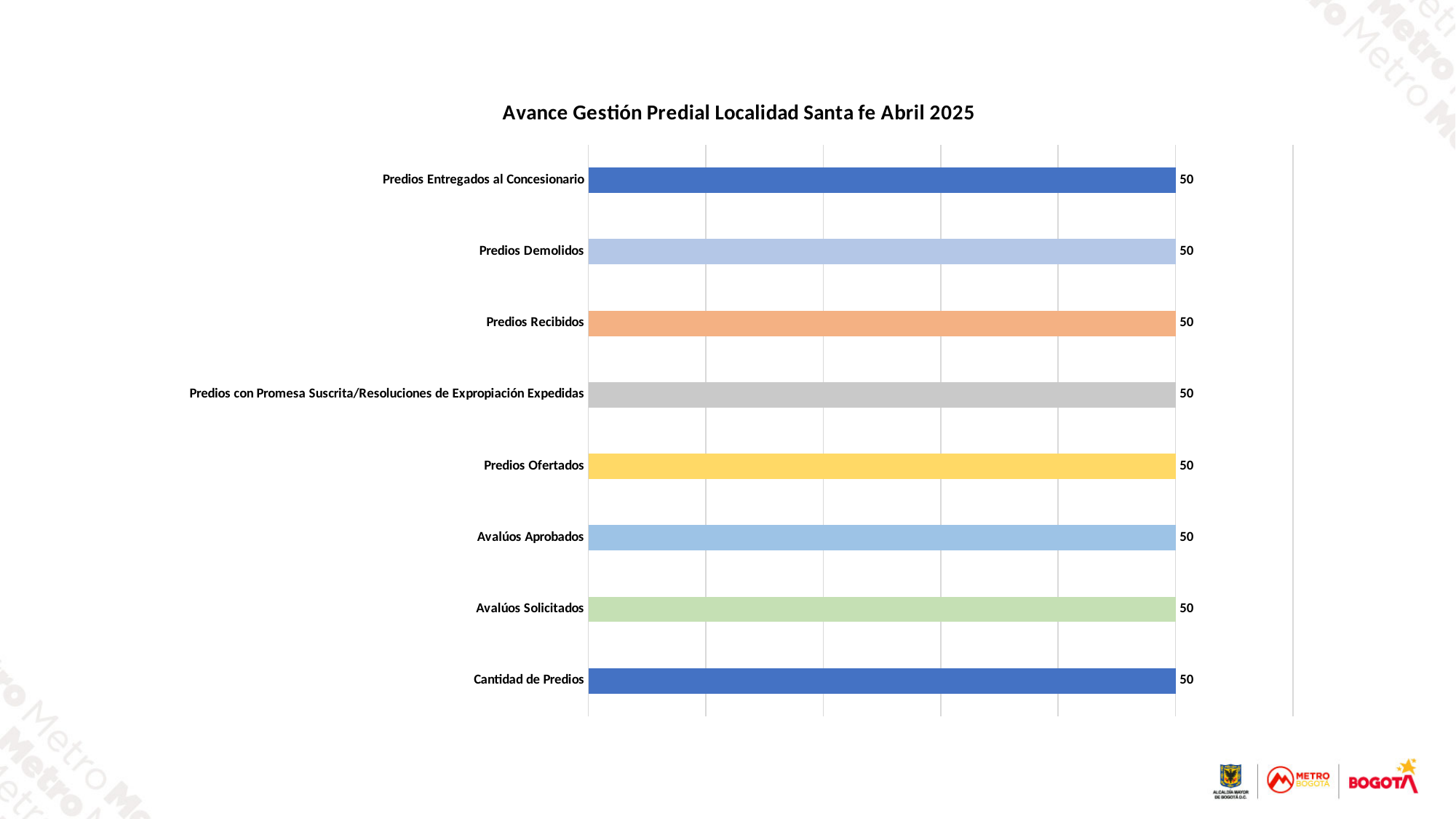

### Chart: Avance Gestión Predial Localidad Santa fe Abril 2025

| Category |  |
|---|---|
| Cantidad de Predios | 50.0 |
| Avalúos Solicitados | 50.0 |
| Avalúos Aprobados | 50.0 |
| Predios Ofertados | 50.0 |
| Predios con Promesa Suscrita/Resoluciones de Expropiación Expedidas | 50.0 |
| Predios Recibidos | 50.0 |
| Predios Demolidos | 50.0 |
| Predios Entregados al Concesionario | 50.0 |